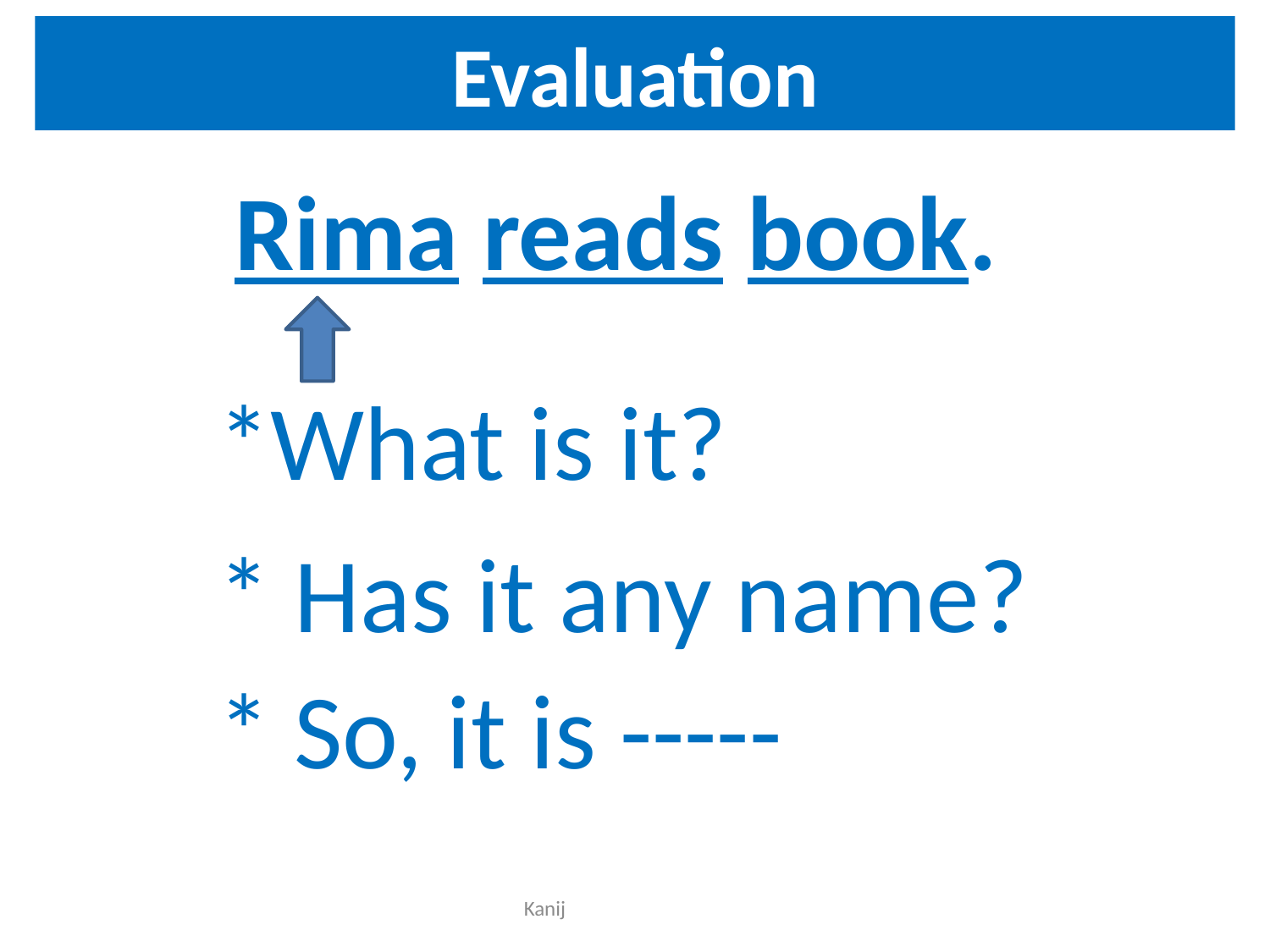

Evaluation
Rima reads book.

*What is it?
* Has it any name?
* So, it is -----
Kanij